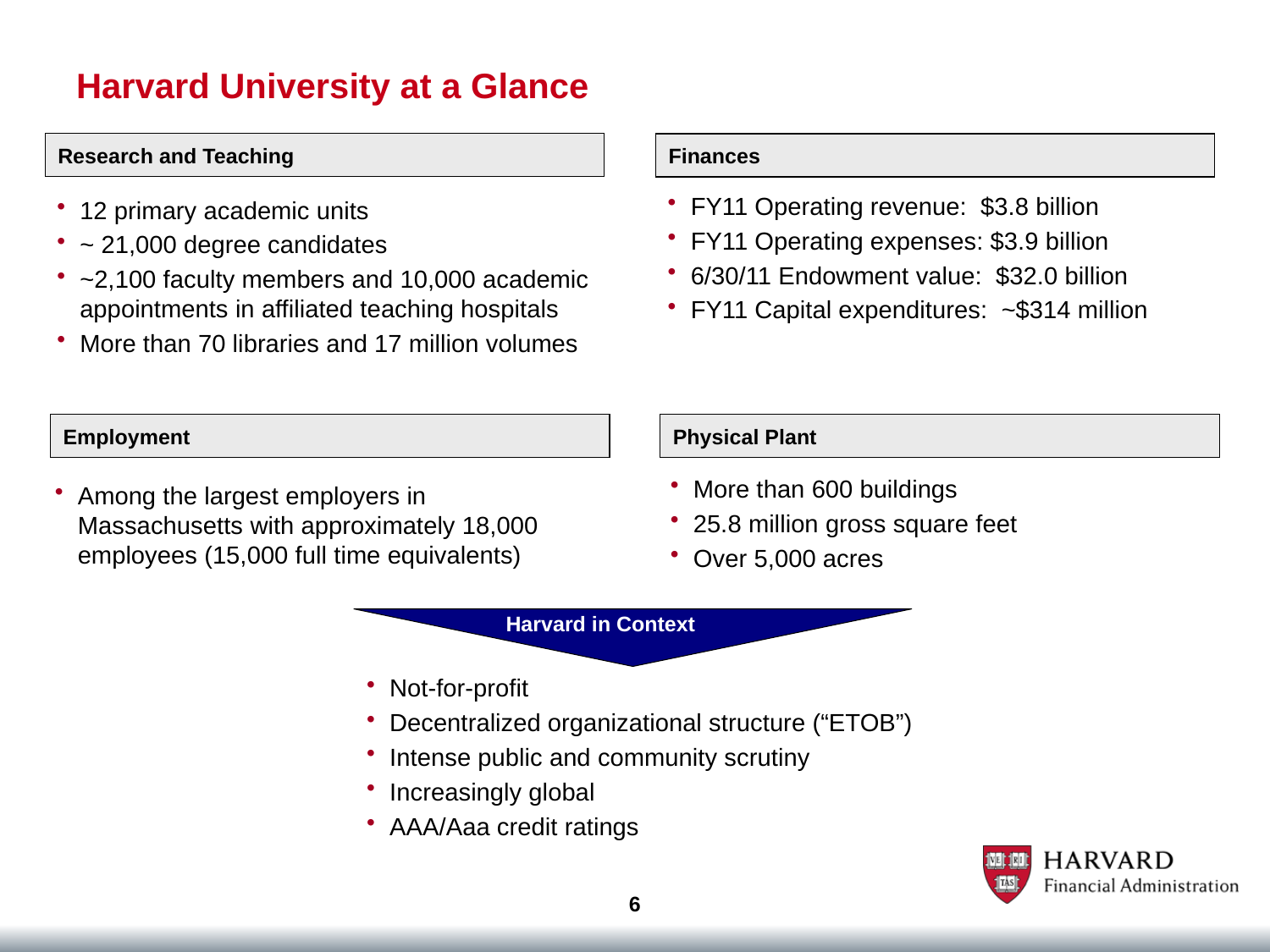

# Harvard University at a Glance
Research and Teaching
Finances
FY11 Operating revenue:  $3.8 billion
FY11 Operating expenses: $3.9 billion
6/30/11 Endowment value:  $32.0 billion
FY11 Capital expenditures:  ~$314 million
12 primary academic units
~ 21,000 degree candidates
~2,100 faculty members and 10,000 academic appointments in affiliated teaching hospitals
More than 70 libraries and 17 million volumes

Employment
Physical Plant
More than 600 buildings
25.8 million gross square feet
Over 5,000 acres
Among the largest employers in Massachusetts with approximately 18,000 employees (15,000 full time equivalents)
Harvard in Context
Not-for-profit
Decentralized organizational structure (“ETOB”)
Intense public and community scrutiny
Increasingly global
AAA/Aaa credit ratings
6